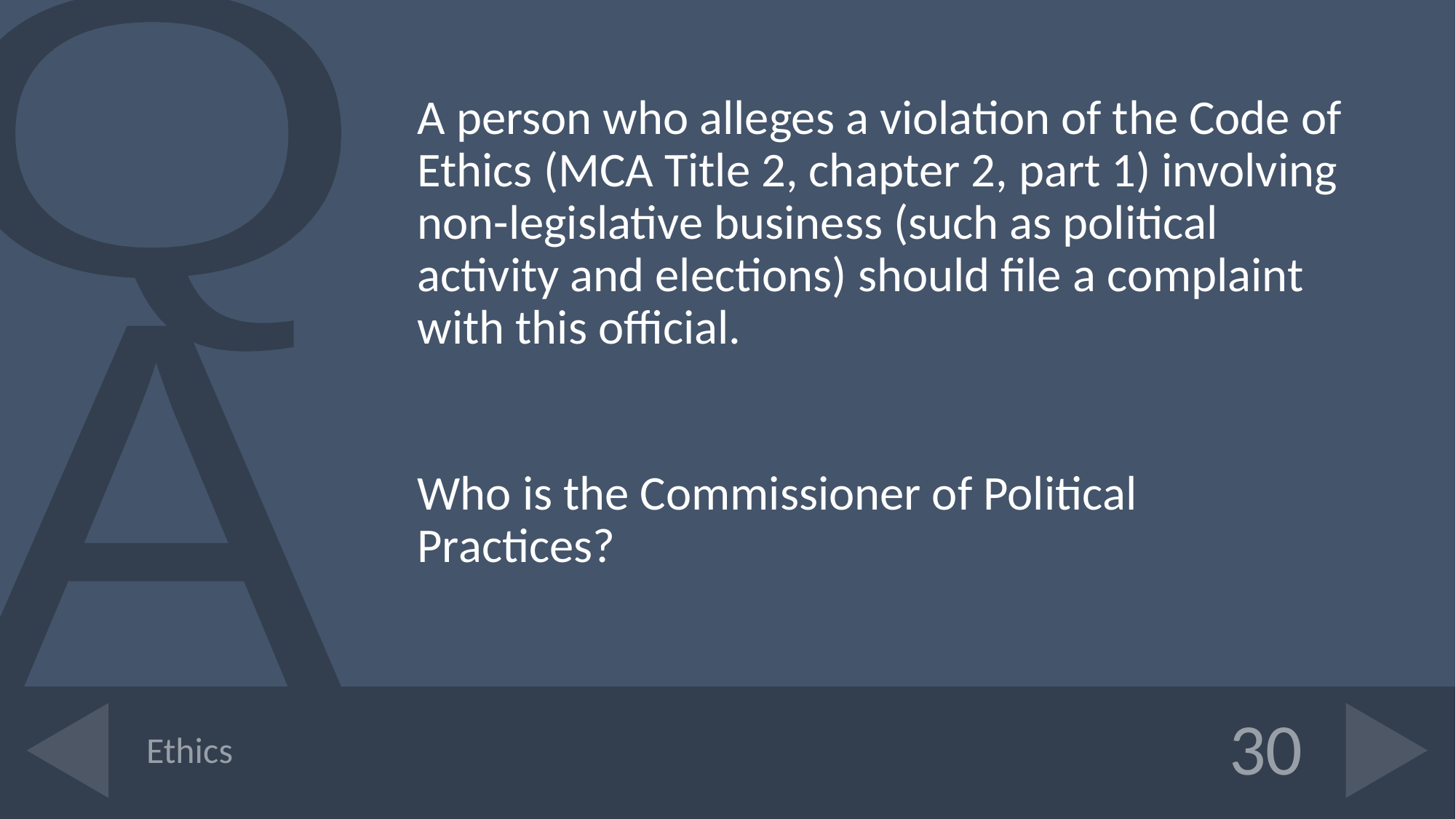

A person who alleges a violation of the Code of Ethics (MCA Title 2, chapter 2, part 1) involving non-legislative business (such as political activity and elections) should file a complaint with this official.
Who is the Commissioner of Political Practices?
# Ethics
30